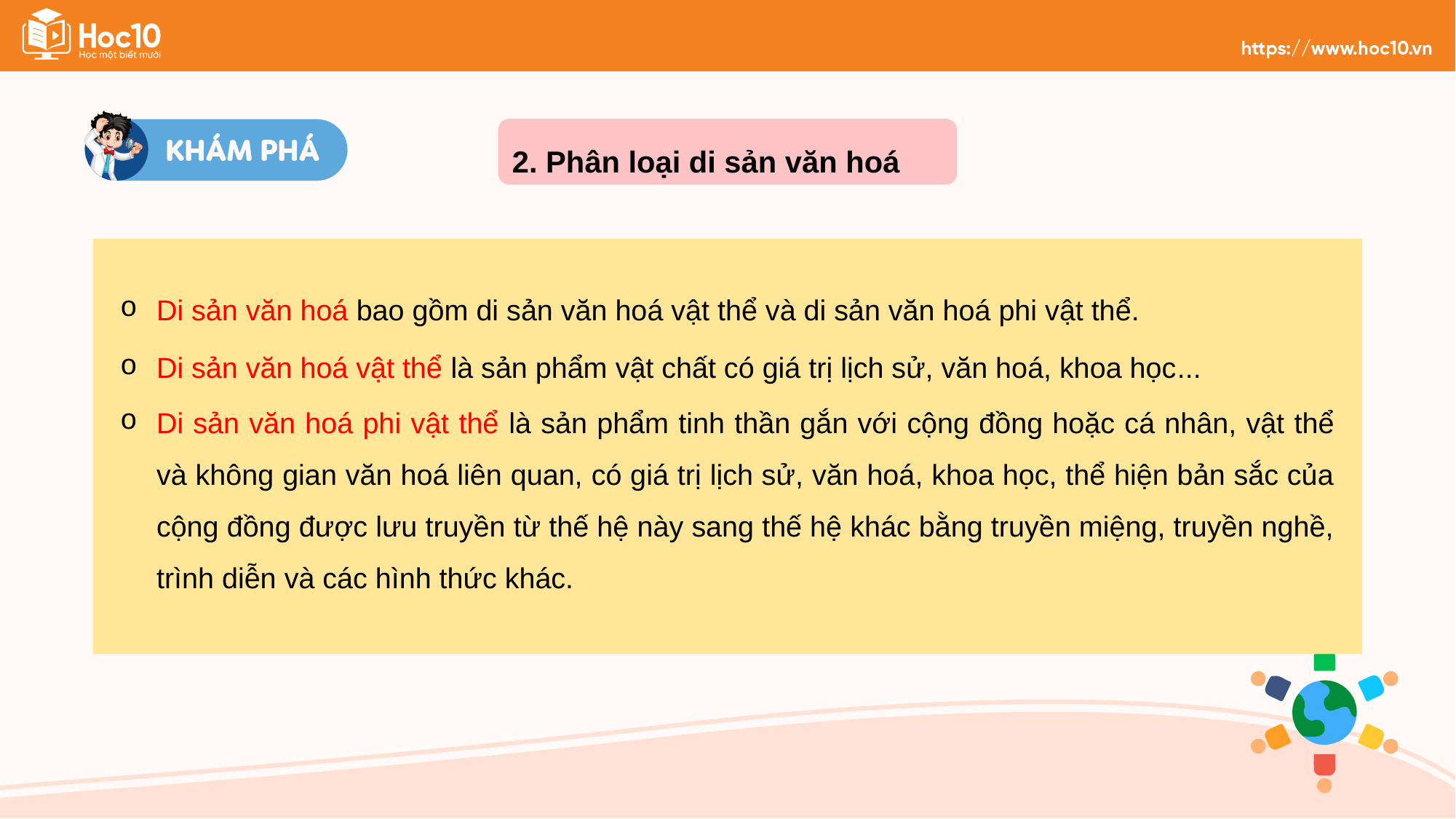

2. Phân loại di sản văn hoá

Di sản văn hoá bao gồm di sản văn hoá vật thể và di sản văn hoá phi vật thể.
Di sản văn hoá vật thể là sản phẩm vật chất có giá trị lịch sử, văn hoá, khoa học...
Di sản văn hoá phi vật thể là sản phẩm tinh thần gắn với cộng đồng hoặc cá nhân, vật thể và không gian văn hoá liên quan, có giá trị lịch sử, văn hoá, khoa học, thể hiện bản sắc của cộng đồng được lưu truyền từ thế hệ này sang thế hệ khác bằng truyền miệng, truyền nghề, trình diễn và các hình thức khác.